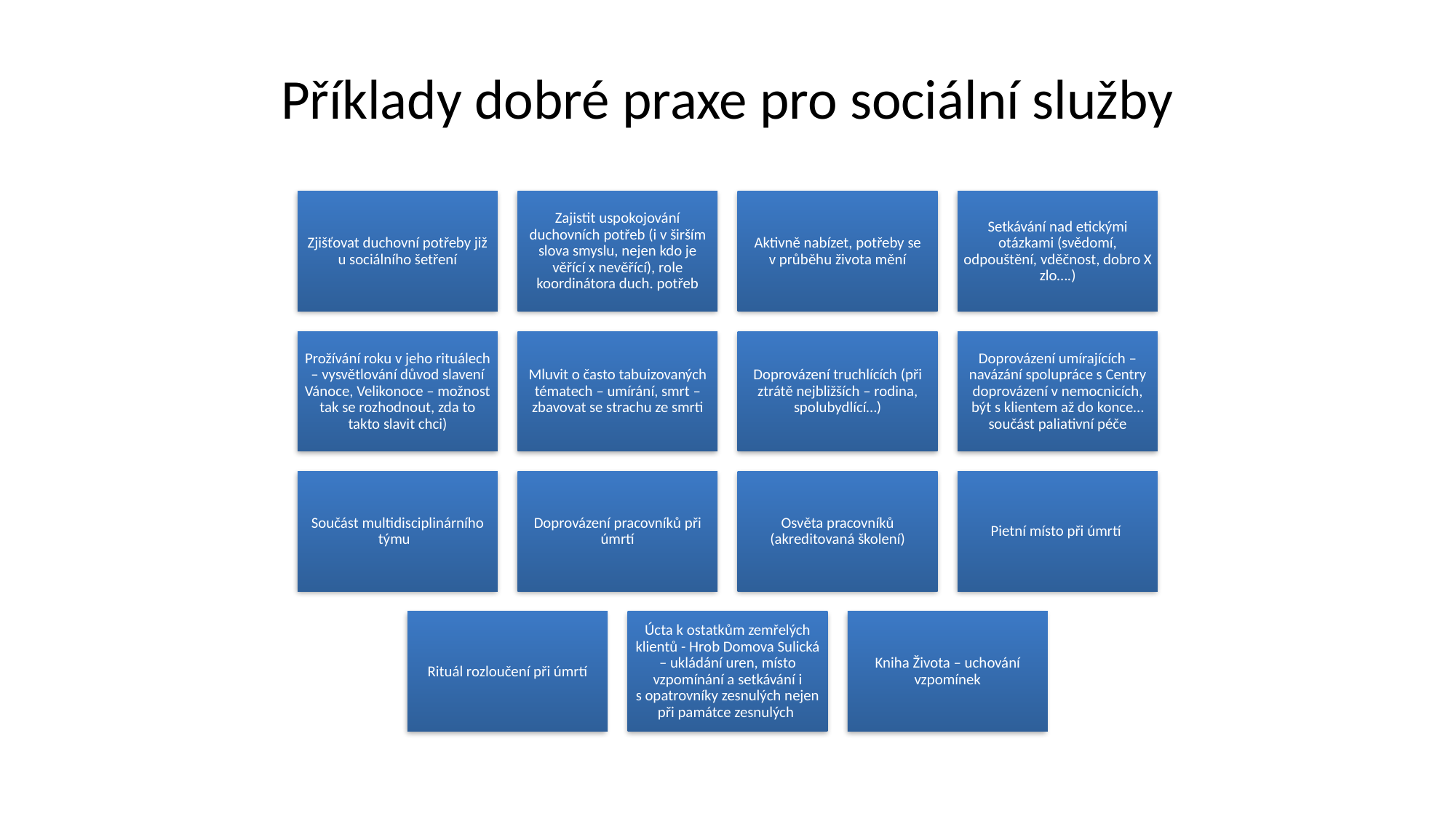

# Příklady dobré praxe pro sociální služby
Zjišťovat duchovní potřeby již u sociálního šetření
Zajistit uspokojování duchovních potřeb (i v širším slova smyslu, nejen kdo je věřící x nevěřící), role koordinátora duch. potřeb
Aktivně nabízet, potřeby se v průběhu života mění
Setkávání nad etickými otázkami (svědomí, odpouštění, vděčnost, dobro X zlo….)
Prožívání roku v jeho rituálech – vysvětlování důvod slavení Vánoce, Velikonoce – možnost tak se rozhodnout, zda to takto slavit chci)
Mluvit o často tabuizovaných tématech – umírání, smrt – zbavovat se strachu ze smrti
Doprovázení truchlících (při ztrátě nejbližších – rodina, spolubydlící…)
Doprovázení umírajících – navázání spolupráce s Centry doprovázení v nemocnicích, být s klientem až do konce…součást paliativní péče
Součást multidisciplinárního týmu
Doprovázení pracovníků při úmrtí
Osvěta pracovníků (akreditovaná školení)
Pietní místo při úmrtí
Rituál rozloučení při úmrtí
Úcta k ostatkům zemřelých klientů - Hrob Domova Sulická – ukládání uren, místo vzpomínání a setkávání i s opatrovníky zesnulých nejen při památce zesnulých
Kniha Života – uchování vzpomínek